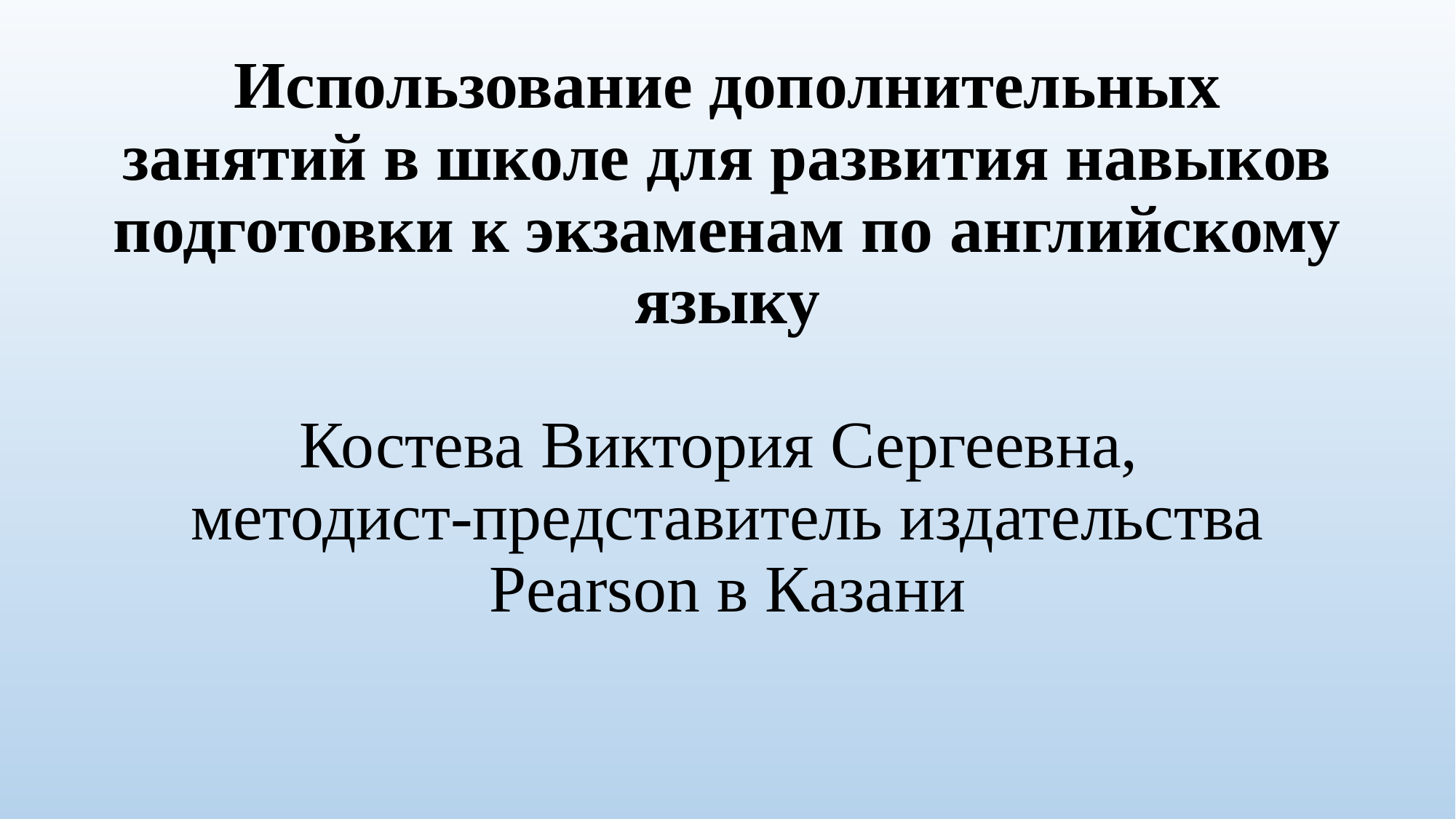

# Использование дополнительных занятий в школе для развития навыков подготовки к экзаменам по английскому языку Костева Виктория Сергеевна, методист-представитель издательства Pearson в Казани